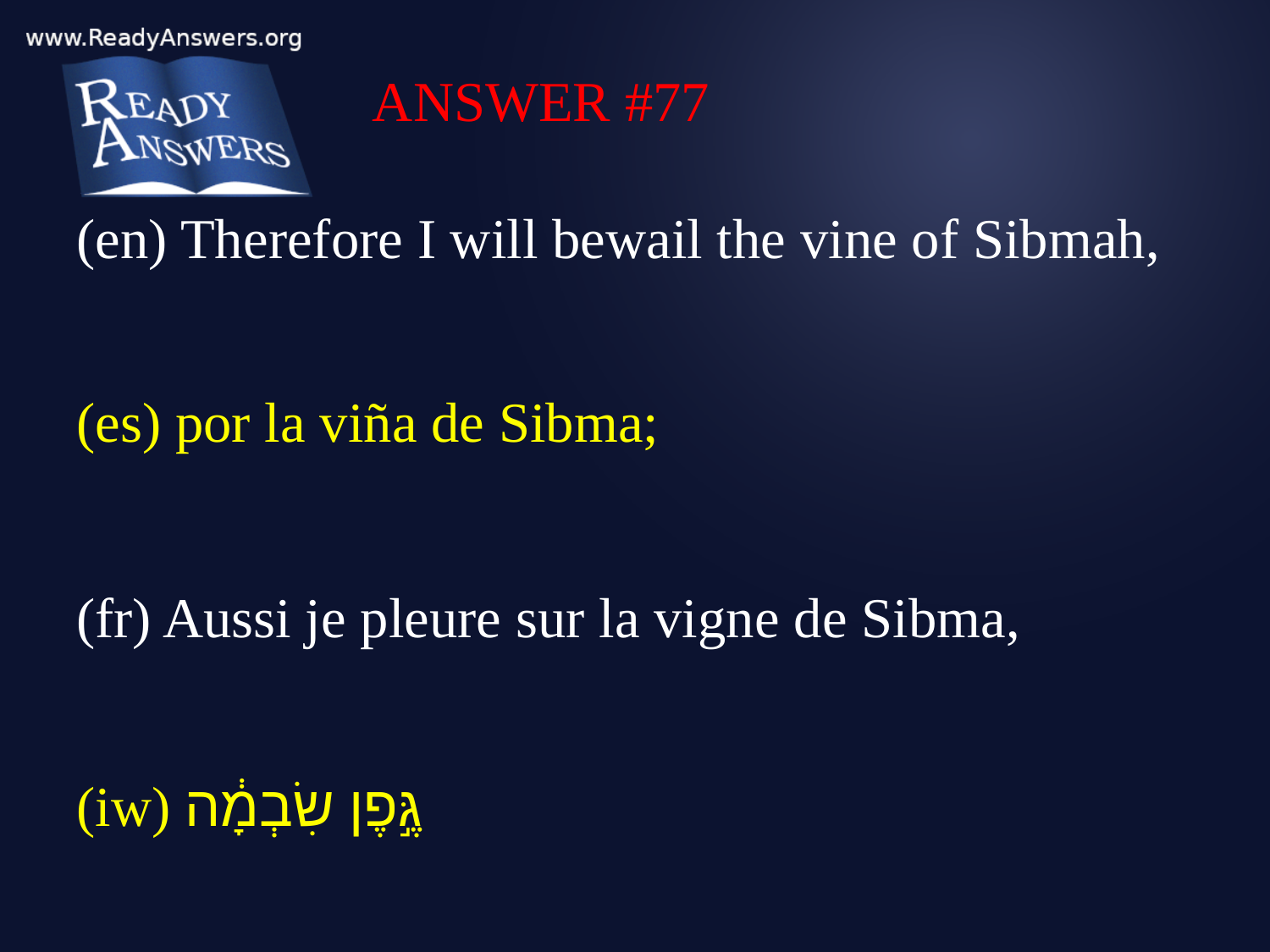

ANSWER #77
(en) Therefore I will bewail the vine of Sibmah,
(es) por la viña de Sibma;
(fr) Aussi je pleure sur la vigne de Sibma,
(iw) גֶּ֣פֶן שִׂבְמָ֔ה